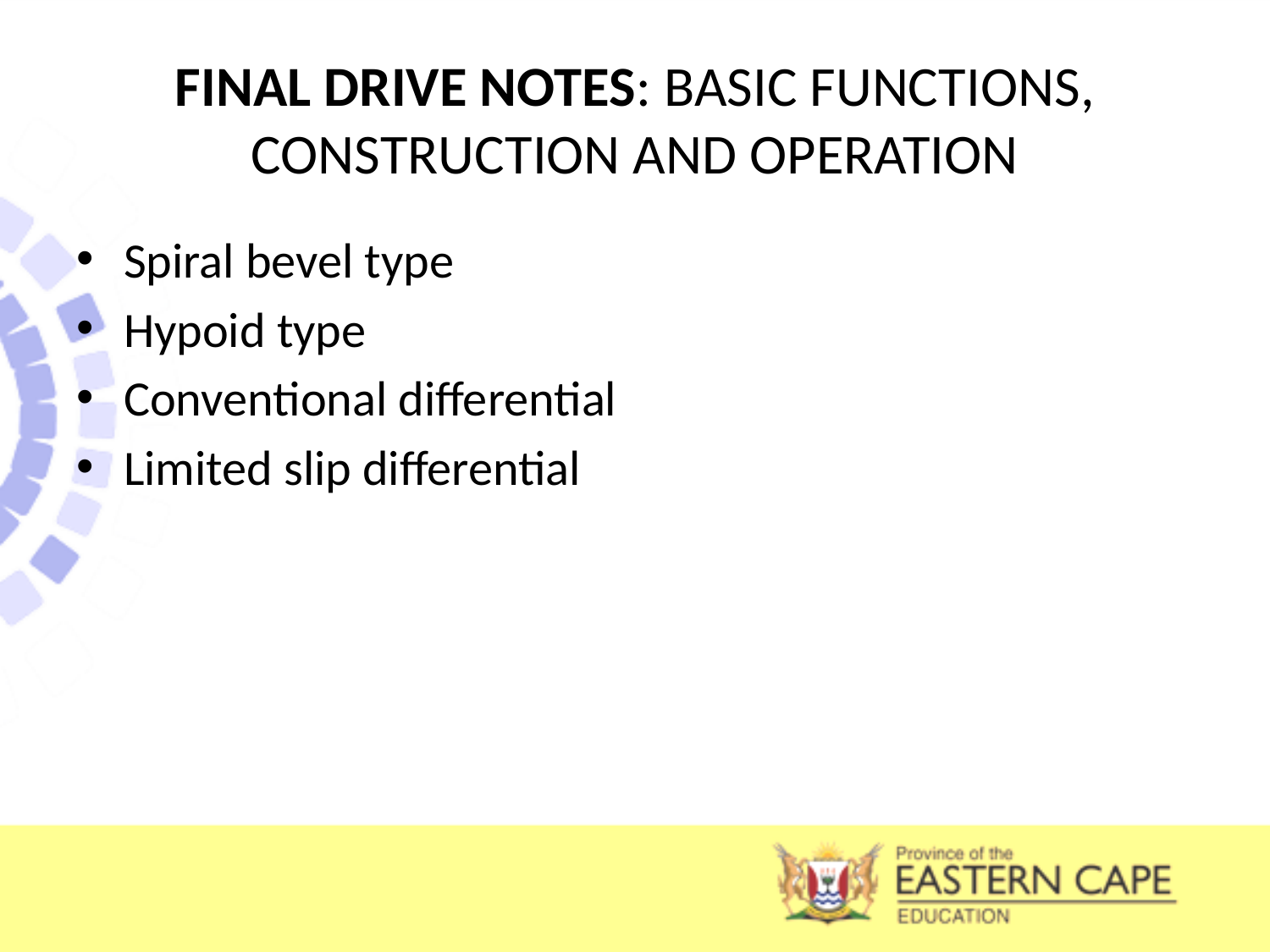

# FINAL DRIVE NOTES: BASIC FUNCTIONS, CONSTRUCTION AND OPERATION
Spiral bevel type
Hypoid type
Conventional differential
Limited slip differential